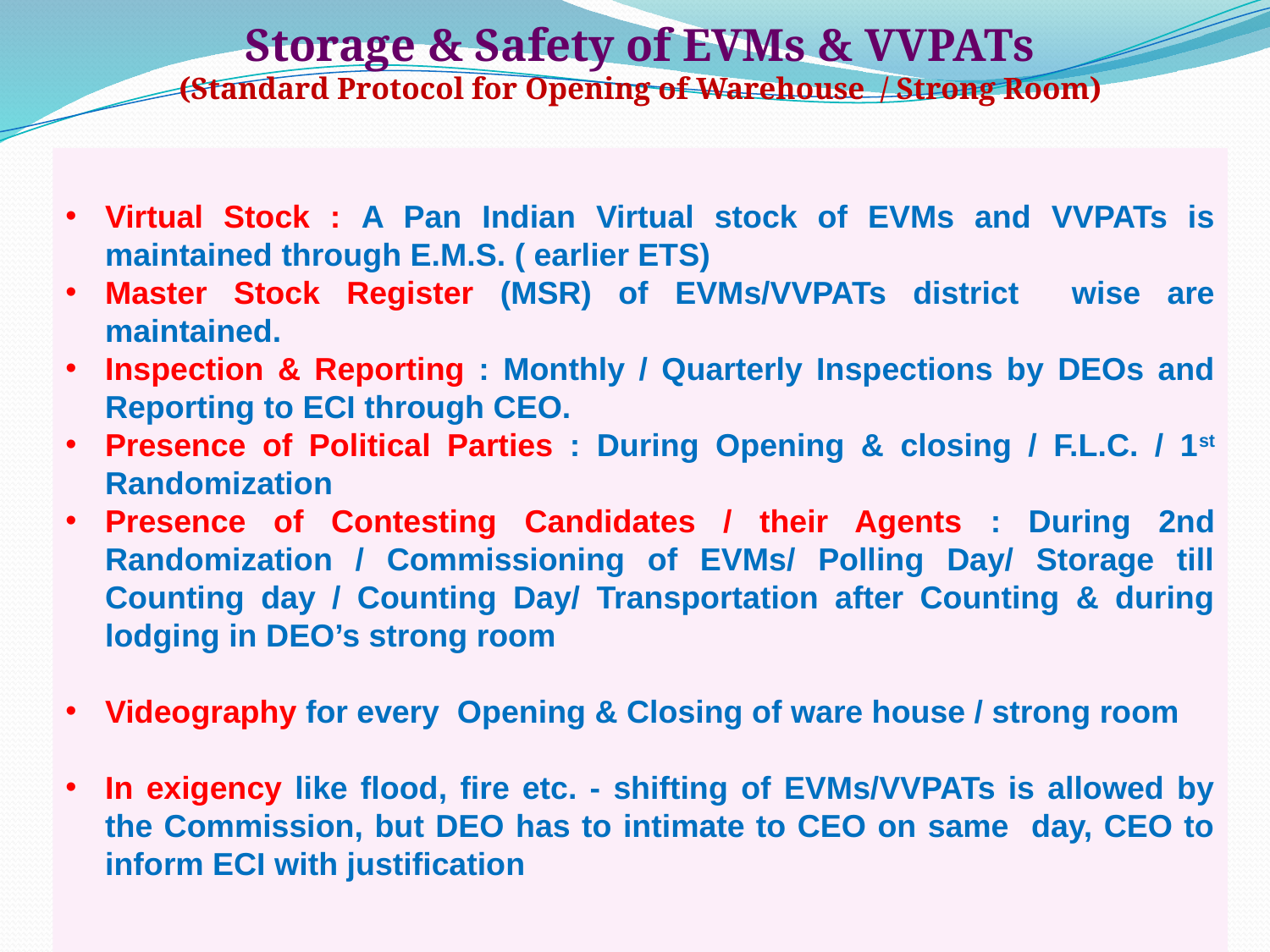

# Storage & Safety of EVMs & VVPATs (Standard Protocol for Opening of Warehouse  / Strong Room)

Virtual Stock : A Pan Indian Virtual stock of EVMs and VVPATs is maintained through E.M.S. ( earlier ETS)
Master Stock Register (MSR) of EVMs/VVPATs district  wise are maintained.
Inspection & Reporting : Monthly / Quarterly Inspections by DEOs and Reporting to ECI through CEO.
Presence of Political Parties : During Opening & closing / F.L.C. / 1st Randomization
Presence of Contesting Candidates / their Agents : During 2nd Randomization / Commissioning of EVMs/ Polling Day/ Storage till Counting day / Counting Day/ Transportation after Counting & during lodging in DEO’s strong room

Videography for every  Opening & Closing of ware house / strong room

In exigency like flood, fire etc. - shifting of EVMs/VVPATs is allowed by the Commission, but DEO has to intimate to CEO on same  day, CEO to inform ECI with justification

18